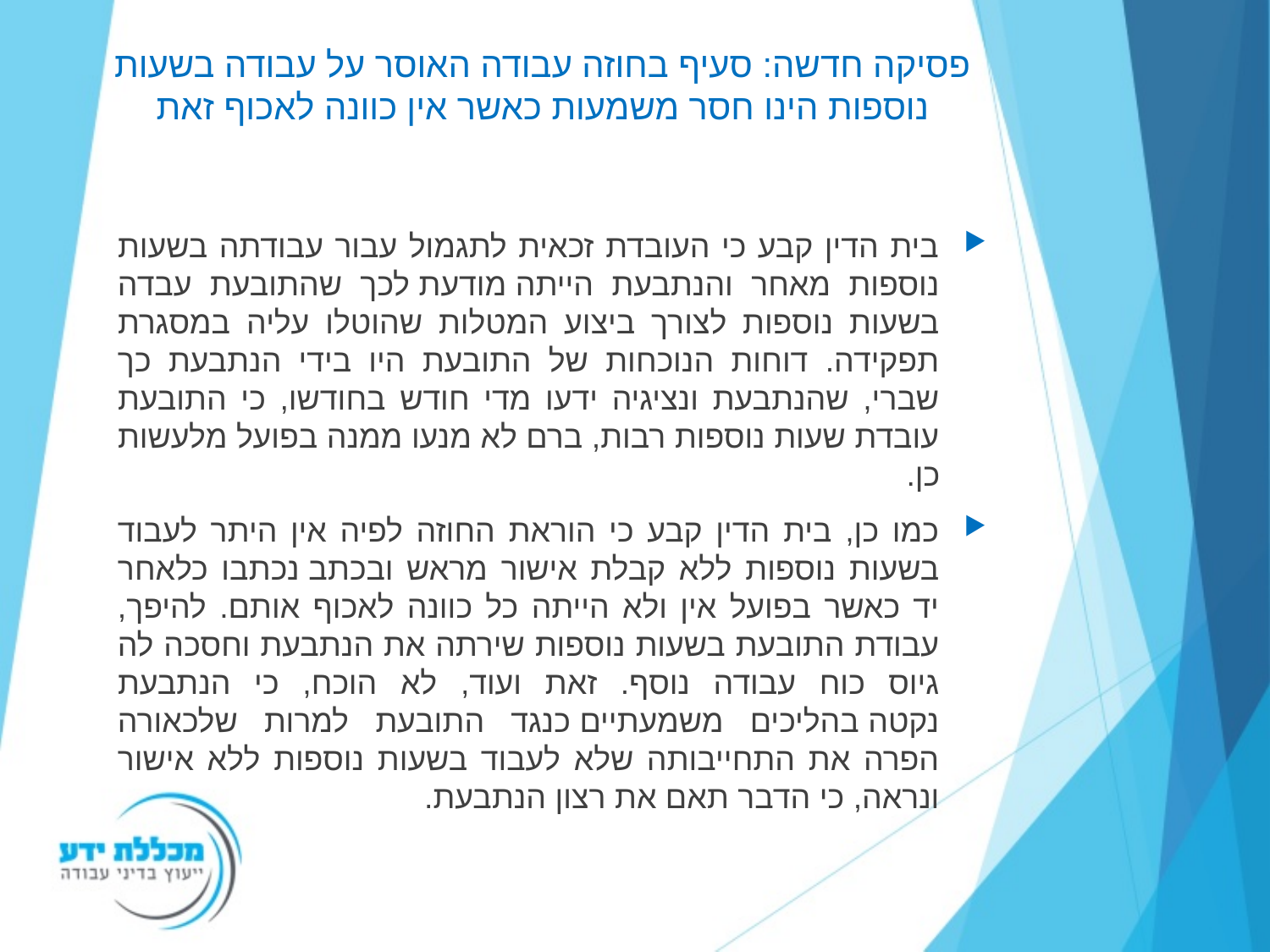

# פסיקה חדשה: סעיף בחוזה עבודה האוסר על עבודה בשעות נוספות הינו חסר משמעות כאשר אין כוונה לאכוף זאת
בית הדין קבע כי העובדת זכאית לתגמול עבור עבודתה בשעות נוספות מאחר והנתבעת הייתה מודעת לכך שהתובעת עבדה בשעות נוספות לצורך ביצוע המטלות שהוטלו עליה במסגרת תפקידה. דוחות הנוכחות של התובעת היו בידי הנתבעת כך שברי, שהנתבעת ונציגיה ידעו מדי חודש בחודשו, כי התובעת עובדת שעות נוספות רבות, ברם לא מנעו ממנה בפועל מלעשות כן.
כמו כן, בית הדין קבע כי הוראת החוזה לפיה אין היתר לעבוד בשעות נוספות ללא קבלת אישור מראש ובכתב נכתבו כלאחר יד כאשר בפועל אין ולא הייתה כל כוונה לאכוף אותם. להיפך, עבודת התובעת בשעות נוספות שירתה את הנתבעת וחסכה לה גיוס כוח עבודה נוסף. זאת ועוד, לא הוכח, כי הנתבעת נקטה בהליכים משמעתיים כנגד התובעת למרות שלכאורה הפרה את התחייבותה שלא לעבוד בשעות נוספות ללא אישור ונראה, כי הדבר תאם את רצון הנתבעת.